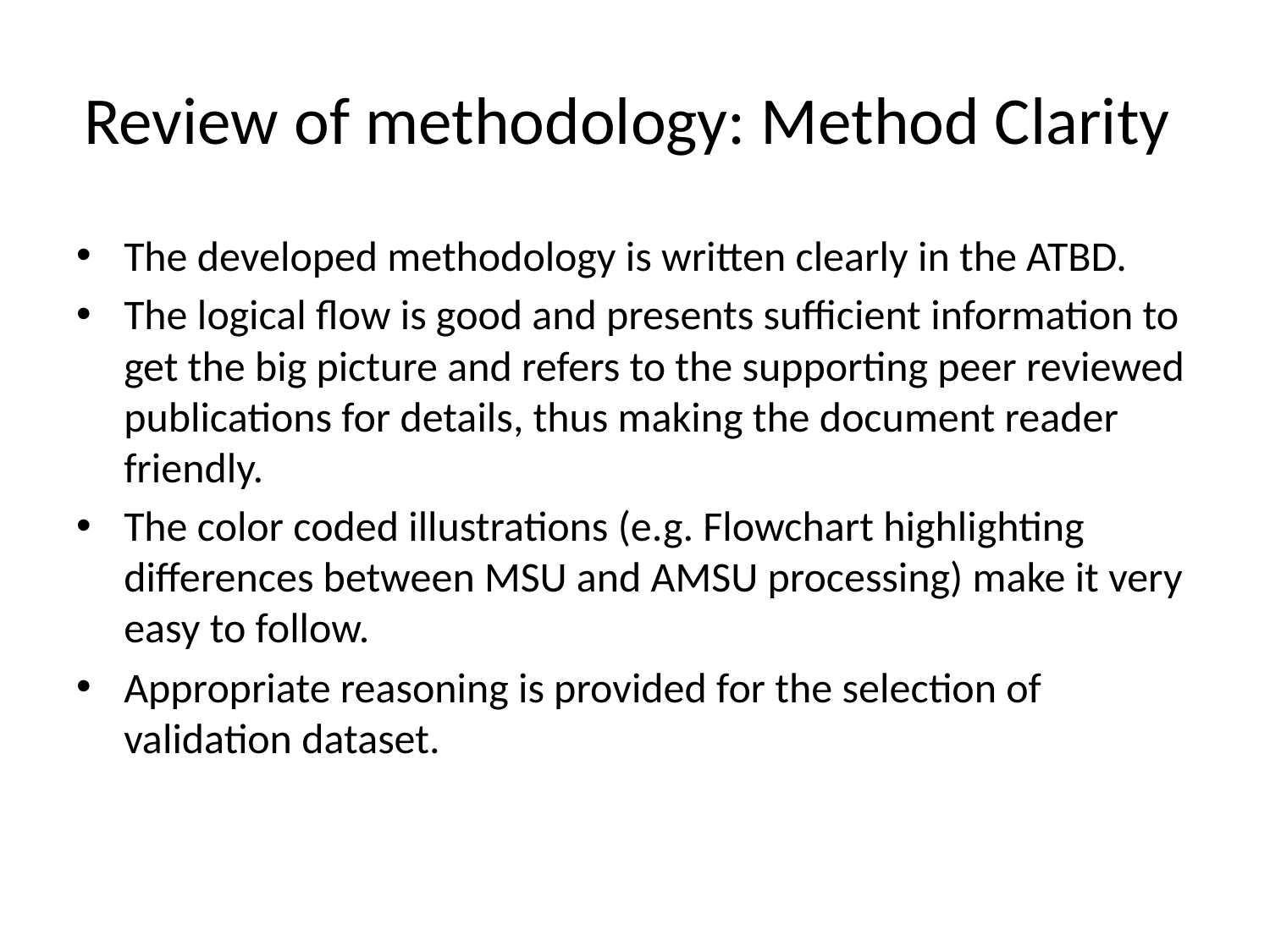

# Review of methodology: Method Clarity
The developed methodology is written clearly in the ATBD.
The logical flow is good and presents sufficient information to get the big picture and refers to the supporting peer reviewed publications for details, thus making the document reader friendly.
The color coded illustrations (e.g. Flowchart highlighting differences between MSU and AMSU processing) make it very easy to follow.
Appropriate reasoning is provided for the selection of validation dataset.